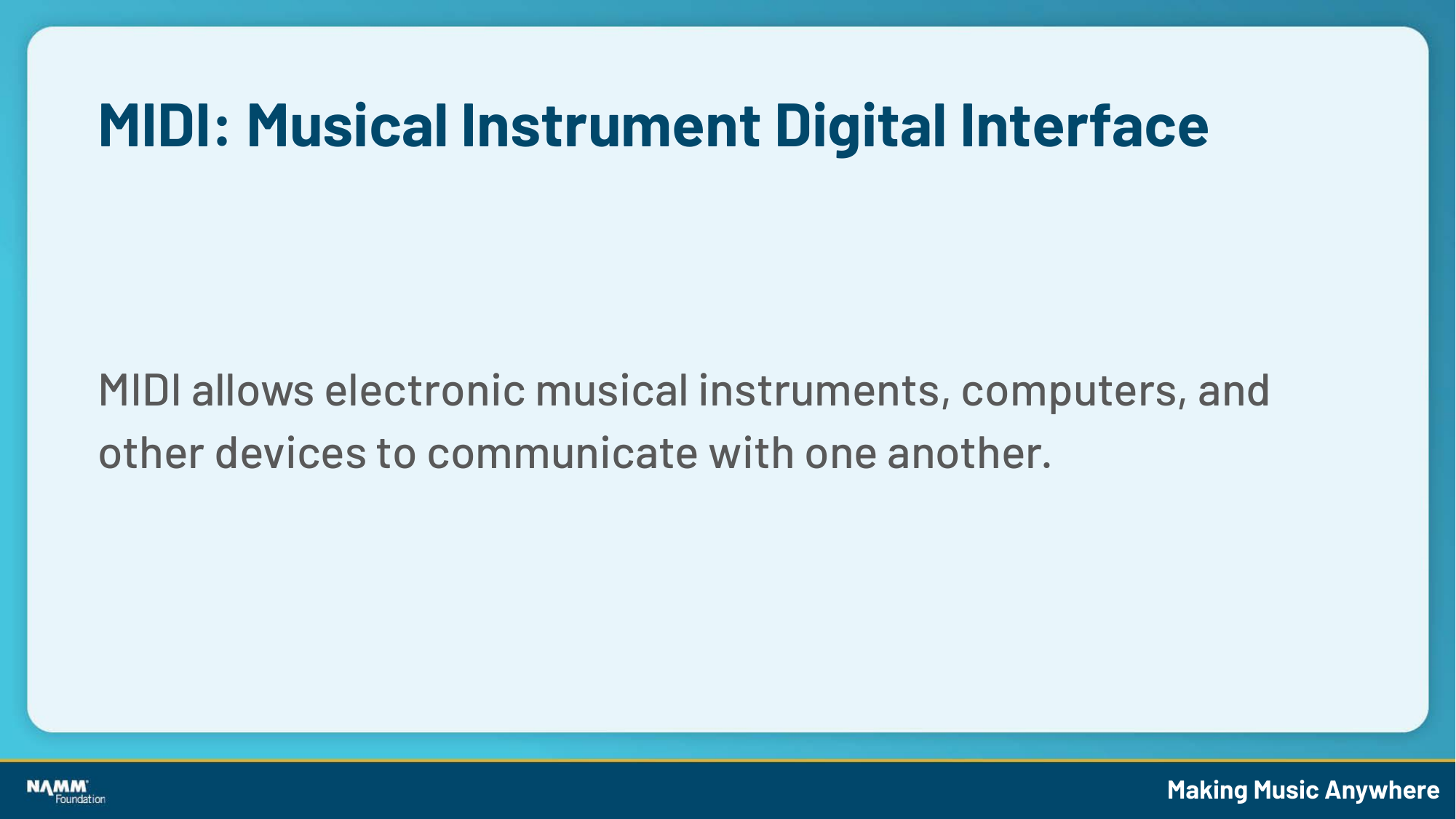

# MIDI: Musical Instrument Digital Interface

MIDI allows electronic musical instruments, computers, and other devices to communicate with one another.